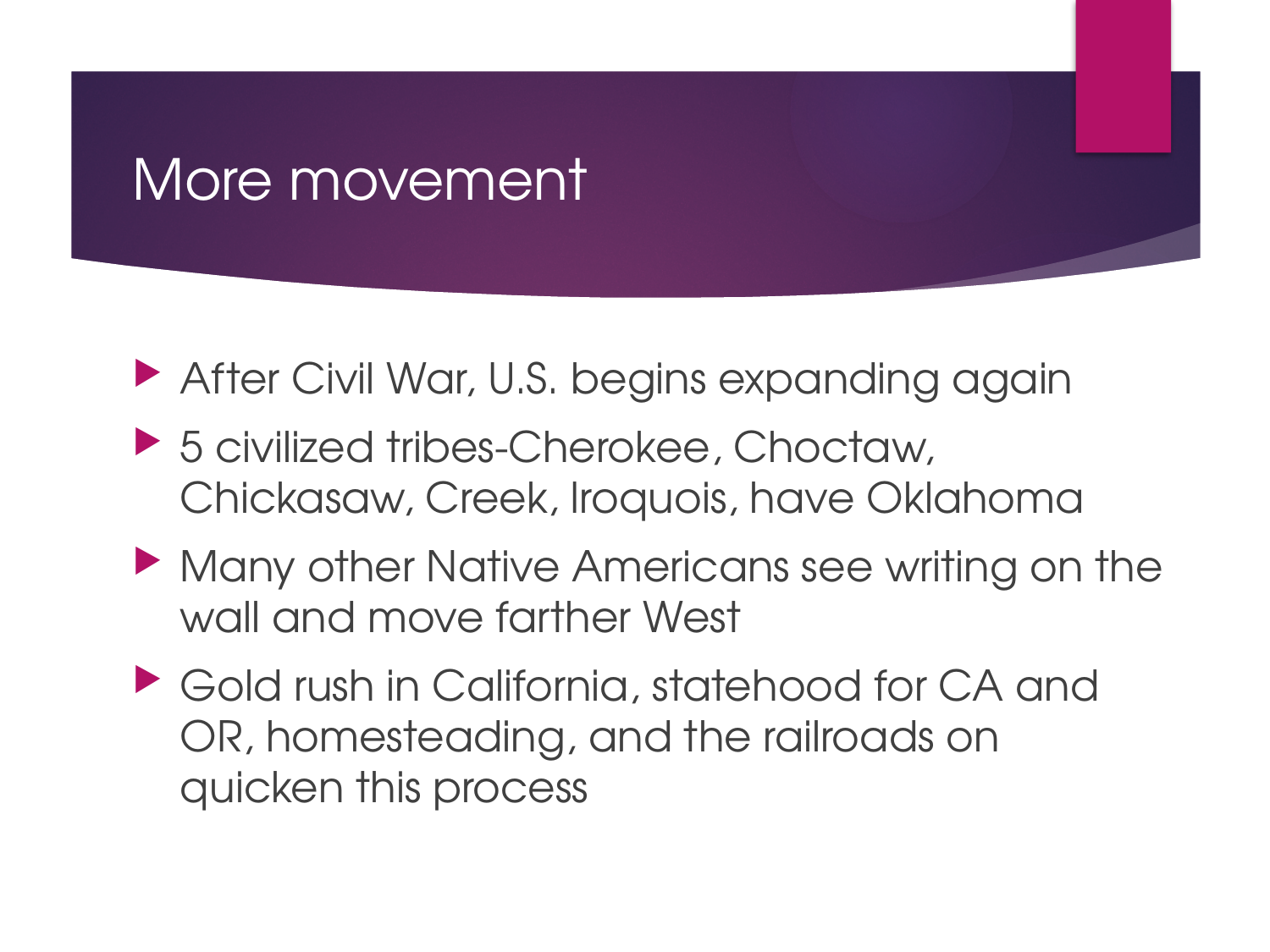

# More movement
After Civil War, U.S. begins expanding again
5 civilized tribes-Cherokee, Choctaw, Chickasaw, Creek, Iroquois, have Oklahoma
Many other Native Americans see writing on the wall and move farther West
Gold rush in California, statehood for CA and OR, homesteading, and the railroads on quicken this process